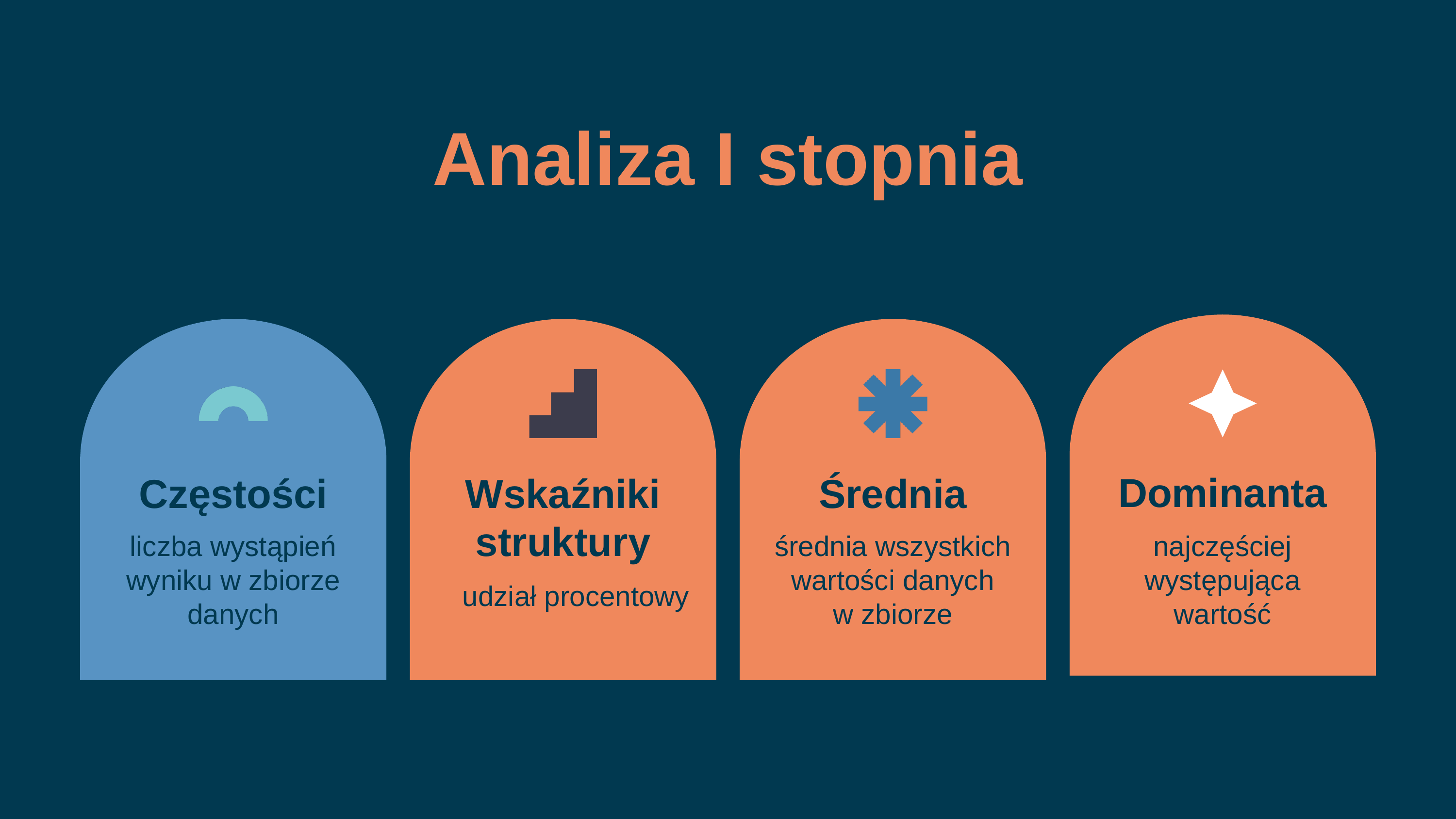

Analiza I stopnia

Dominanta
Częstości
Wskaźniki struktury
Średnia
liczba wystąpień wyniku w zbiorze danych
średnia wszystkich wartości danych
w zbiorze
najczęściej występująca wartość
udział procentowy